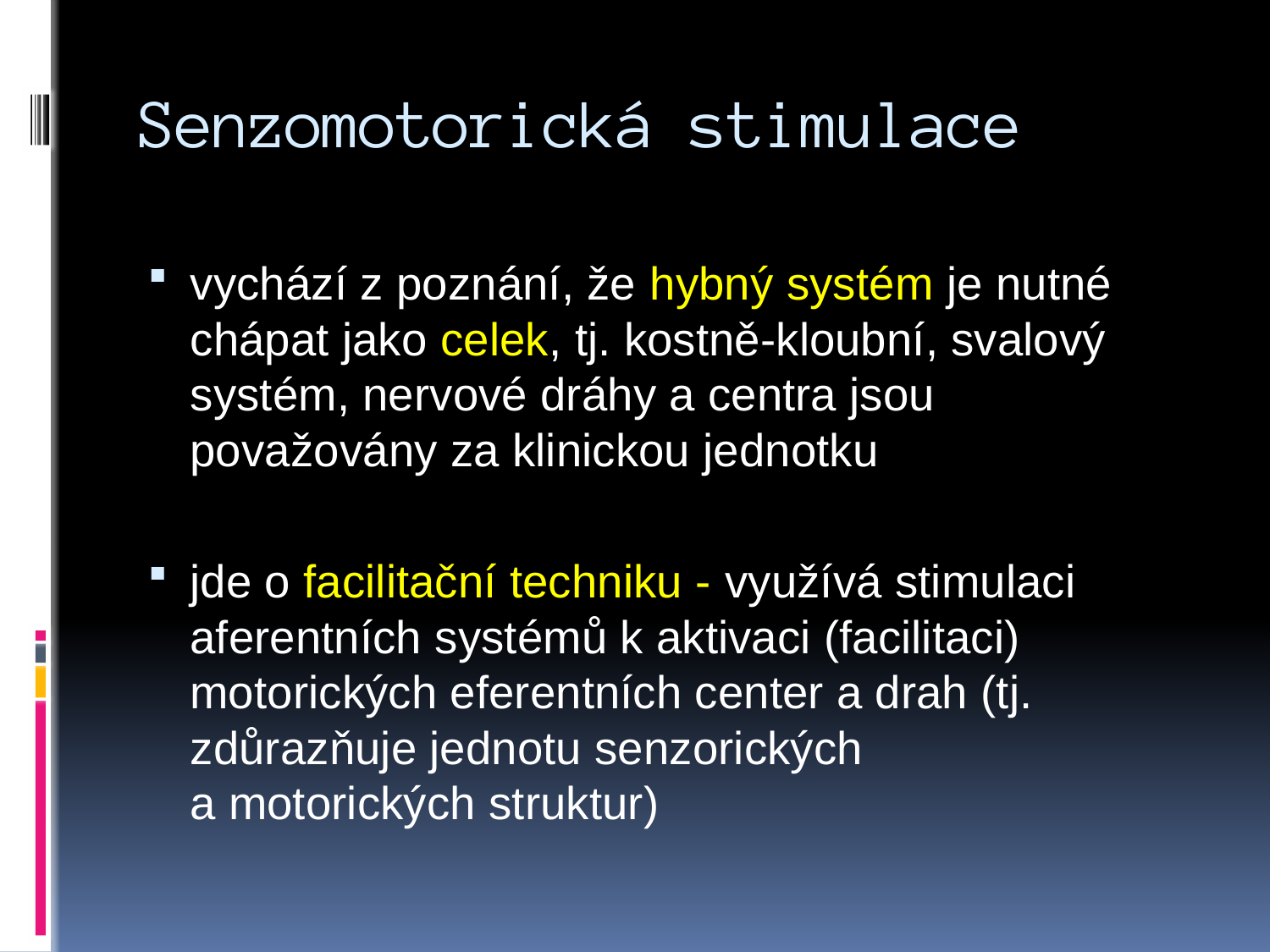

# Senzomotorická stimulace
vychází z poznání, že hybný systém je nutné chápat jako celek, tj. kostně-kloubní, svalový systém, nervové dráhy a centra jsou považovány za klinickou jednotku

jde o facilitační techniku - využívá stimulaci aferentních systémů k aktivaci (facilitaci) motorických eferentních center a drah (tj. zdůrazňuje jednotu senzorických
a motorických struktur)